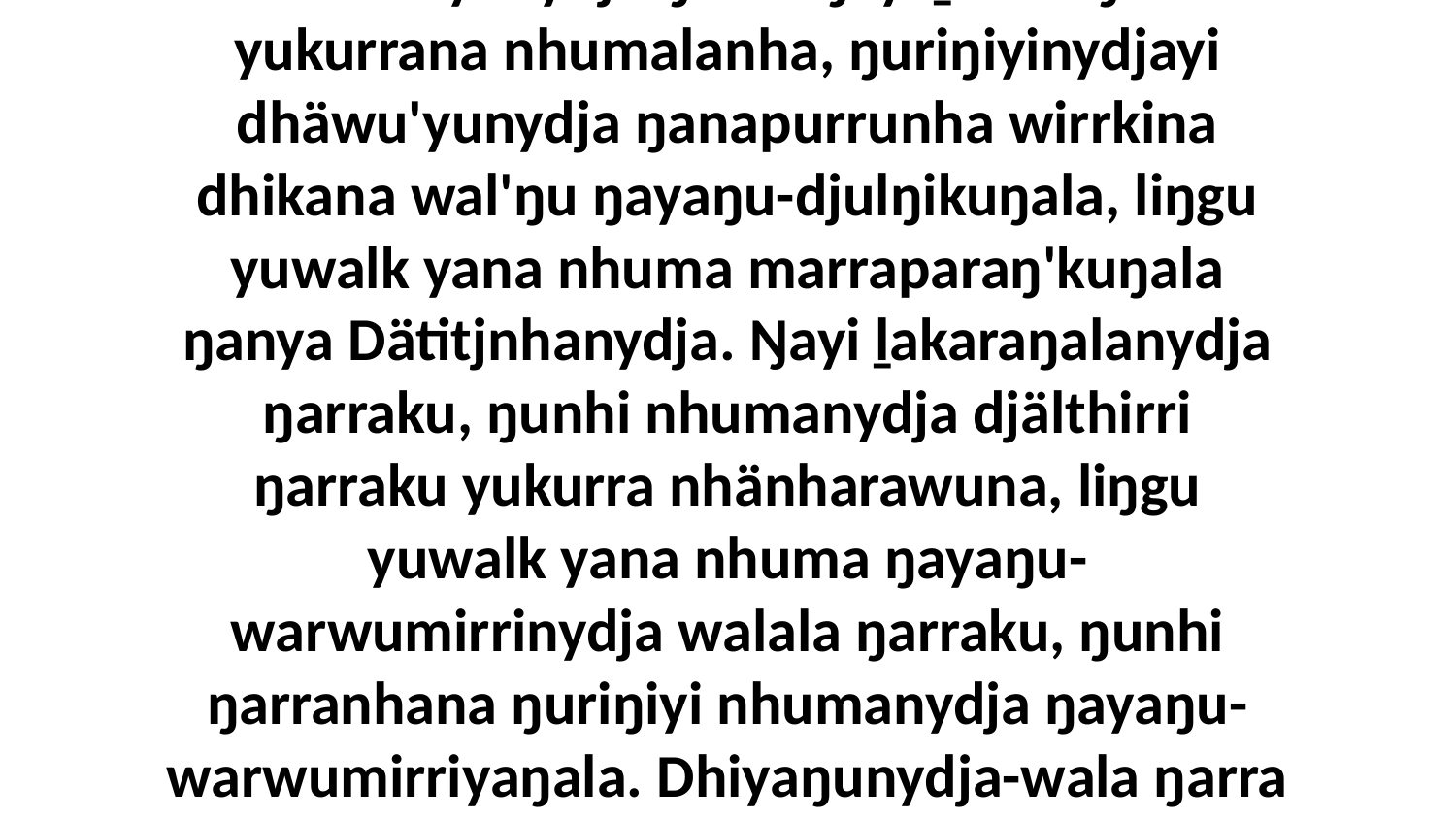

7 Ŋanapurru ŋayaŋu-djulŋithina yana nhäŋalanydja ŋanya, ga ŋuriŋi dhäwu'yunydja ŋunhi ŋayi ḻakaraŋala yukurrana nhumalanha, ŋuriŋiyinydjayi dhäwu'yunydja ŋanapurrunha wirrkina dhikana wal'ŋu ŋayaŋu-djulŋikuŋala, liŋgu yuwalk yana nhuma marraparaŋ'kuŋala ŋanya Dätitjnhanydja. Ŋayi ḻakaraŋalanydja ŋarraku, ŋunhi nhumanydja djälthirri ŋarraku yukurra nhänharawuna, liŋgu yuwalk yana nhuma ŋayaŋu-warwumirrinydja walala ŋarraku, ŋunhi ŋarranhana ŋuriŋiyi nhumanydja ŋayaŋu-warwumirriyaŋala. Dhiyaŋunydja-wala ŋarra wirrkina yana ŋayaŋu-djulŋithirri yukurra, liŋgu mukthun yana nhuma ŋarrakala gali'ŋuranydja walala.